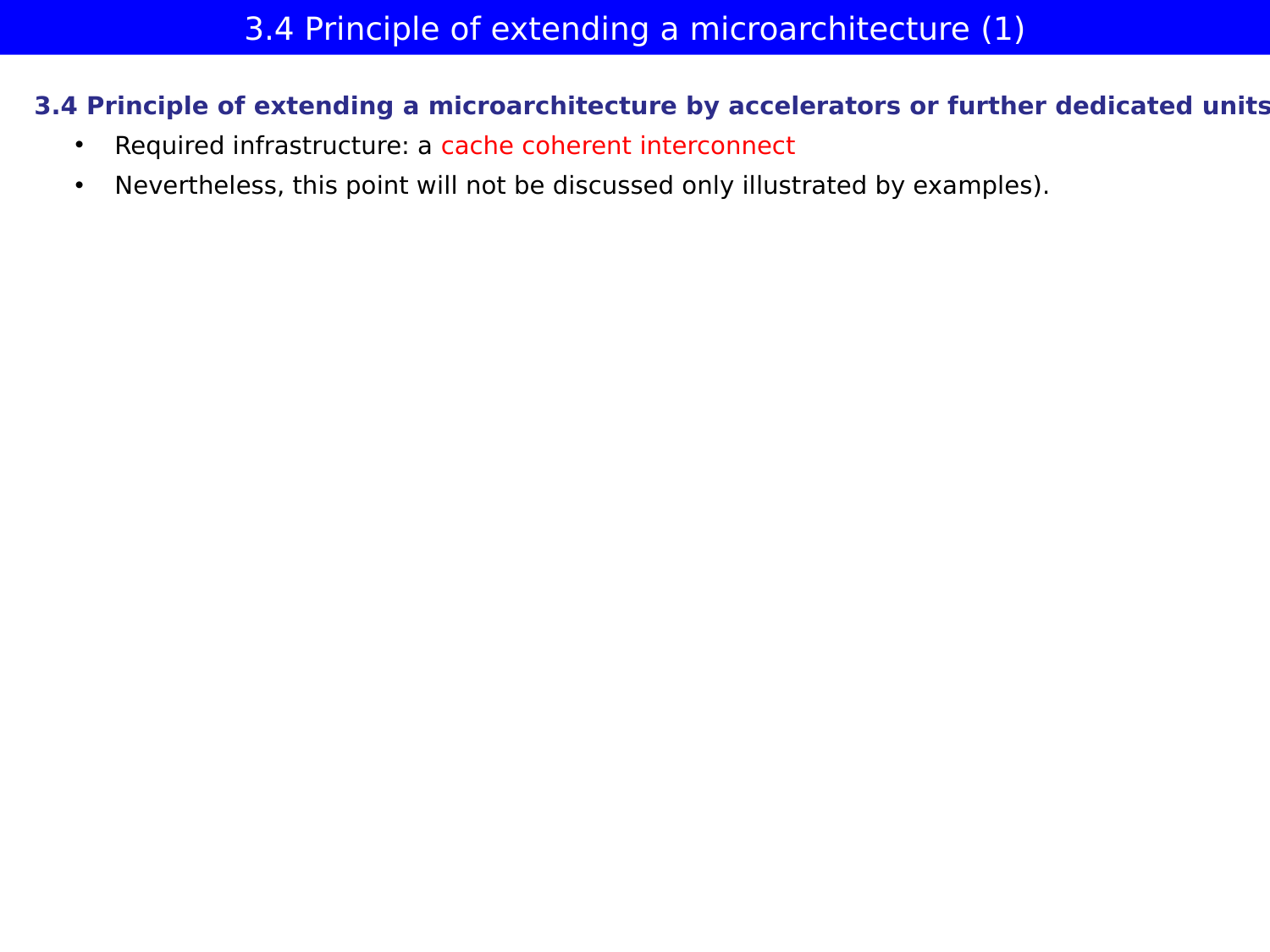

# 3.4 Principle of extending a microarchitecture (1)
3.4 Principle of extending a microarchitecture by accelerators or further dedicated units
Required infrastructure: a cache coherent interconnect
Nevertheless, this point will not be discussed only illustrated by examples).